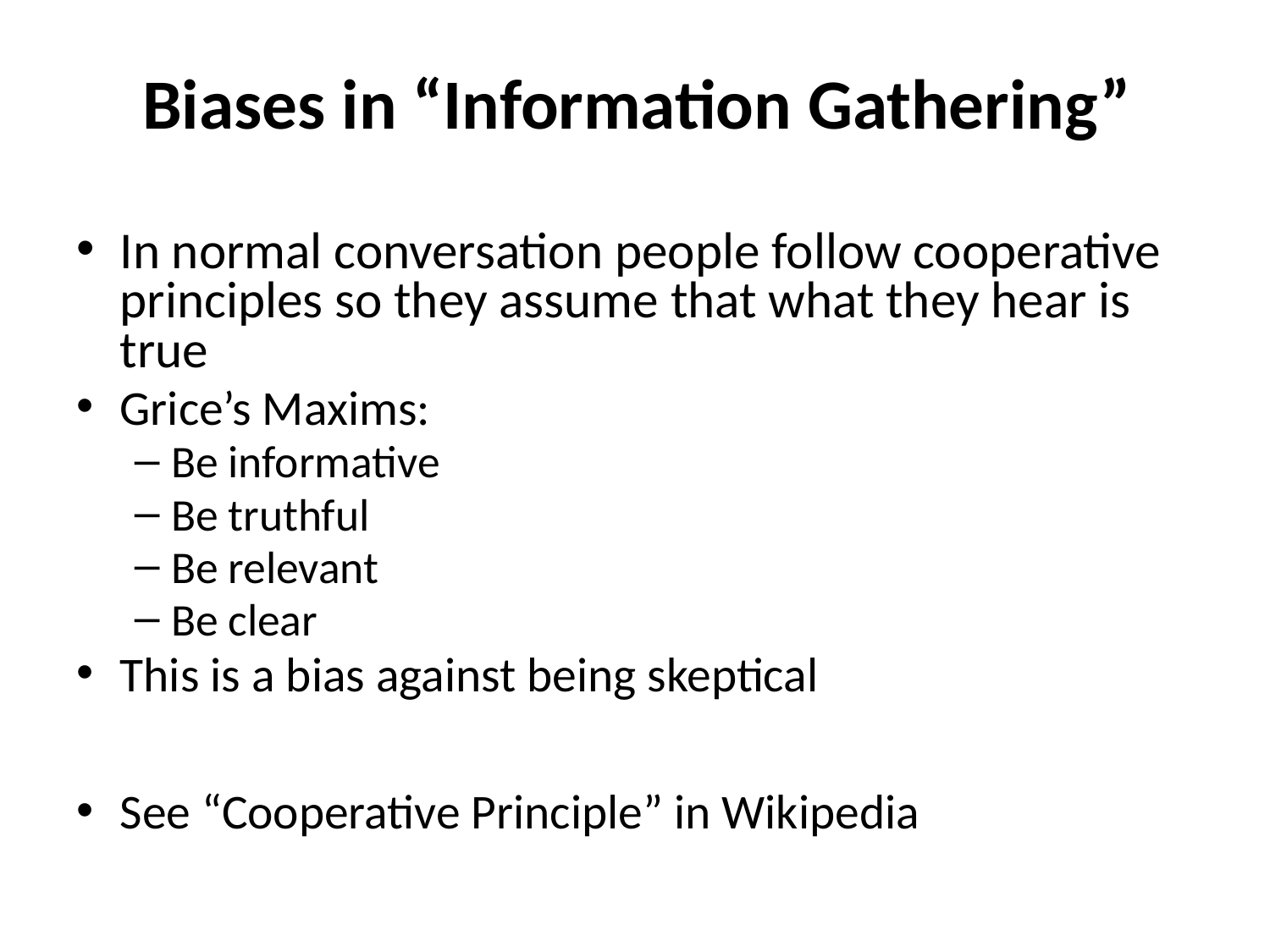

# Biases in “Information Gathering”
In normal conversation people follow cooperative principles so they assume that what they hear is true
Grice’s Maxims:
Be informative
Be truthful
Be relevant
Be clear
This is a bias against being skeptical

See “Cooperative Principle” in Wikipedia